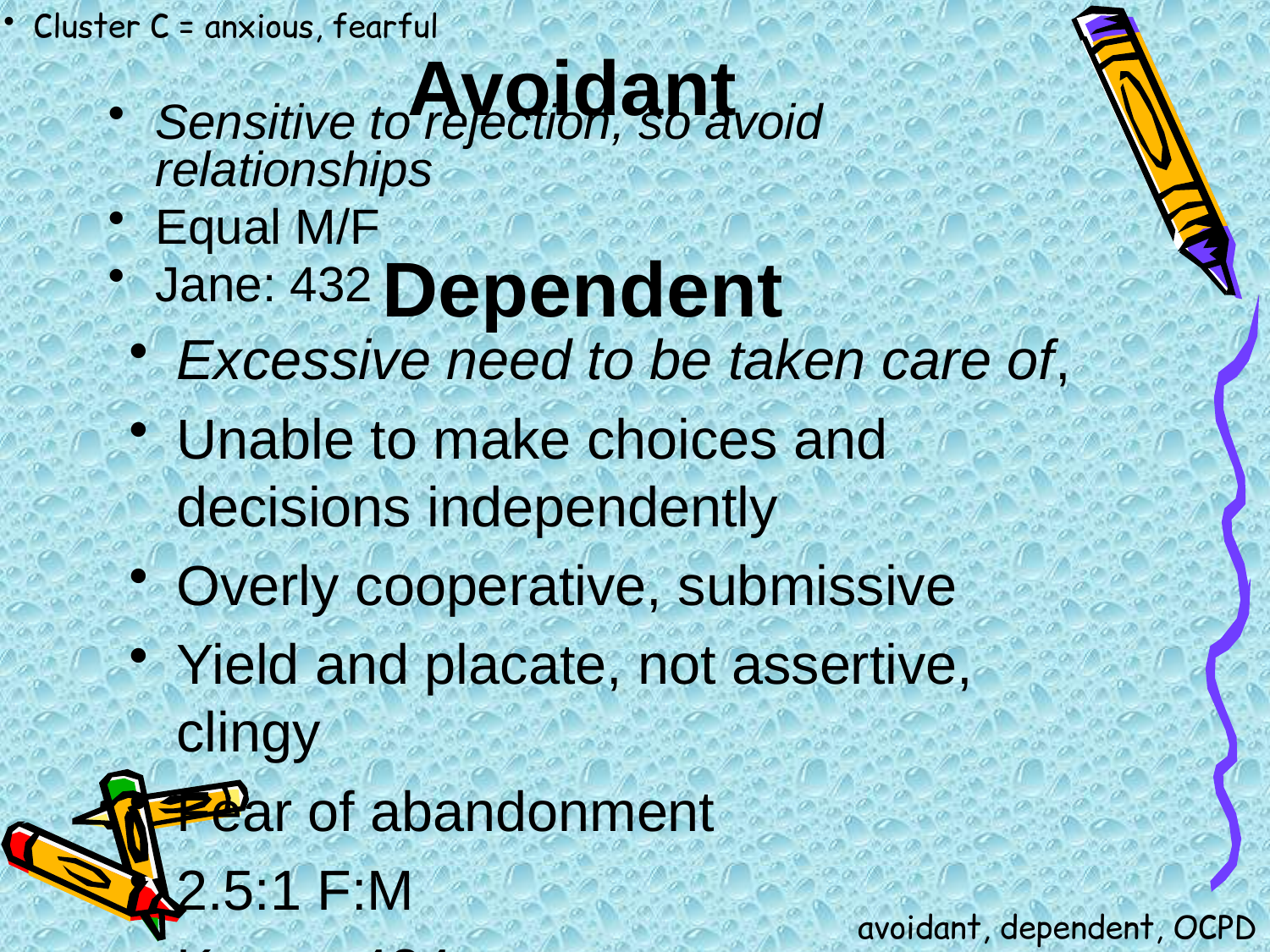

Cluster C = anxious, fearful

# Avoidant
Sensitive to rejection, so avoid relationships
Equal M/F
Jane: 432

Dependent
Excessive need to be taken care of,
Unable to make choices and decisions independently
Overly cooperative, submissive
Yield and placate, not assertive, clingy
Fear of abandonment
2.5:1 F:M
Karen: 434

avoidant, dependent, OCPD